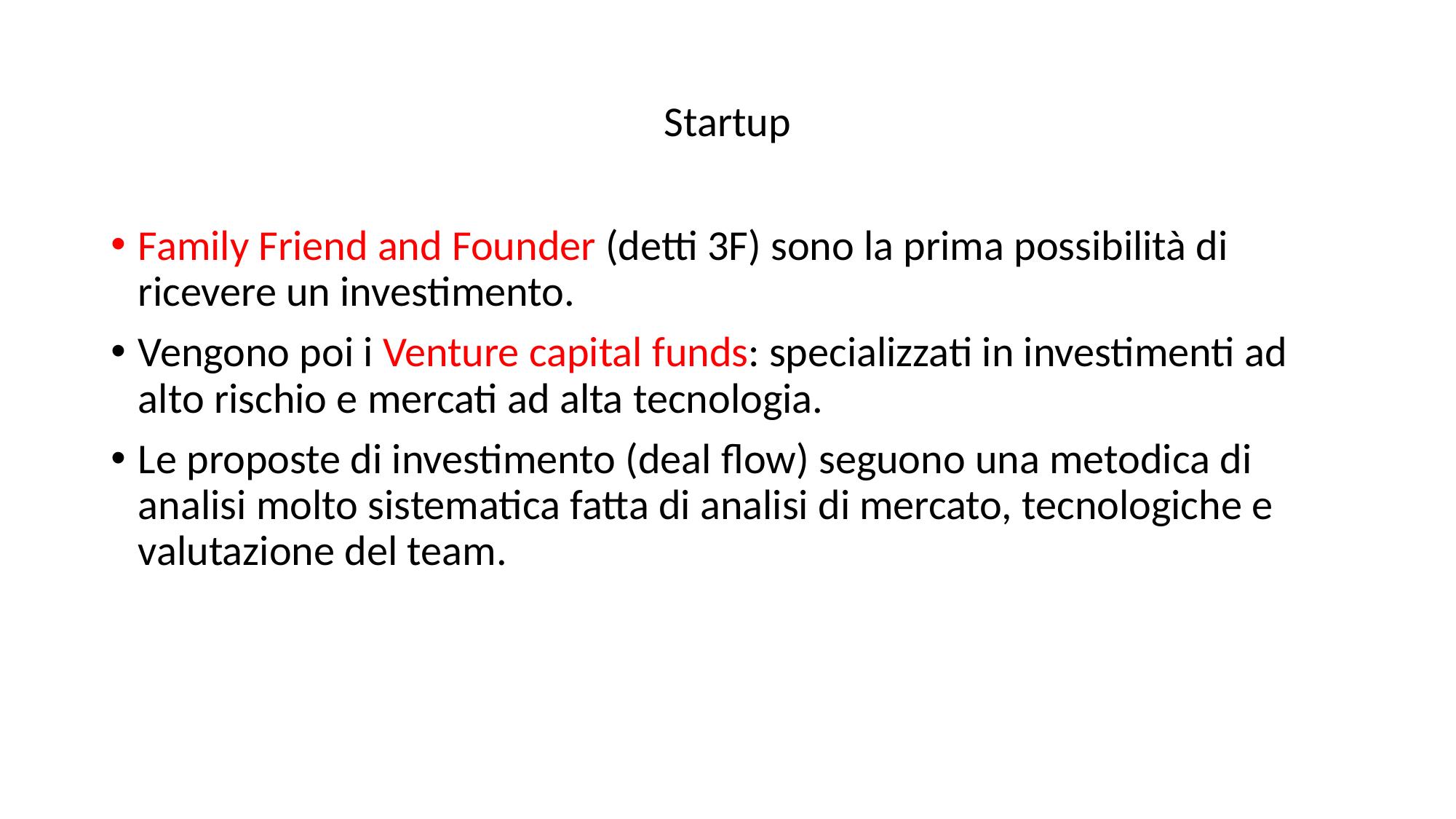

# Startup
Family Friend and Founder (detti 3F) sono la prima possibilità di ricevere un investimento.
Vengono poi i Venture capital funds: specializzati in investimenti ad alto rischio e mercati ad alta tecnologia.
Le proposte di investimento (deal flow) seguono una metodica di analisi molto sistematica fatta di analisi di mercato, tecnologiche e valutazione del team.